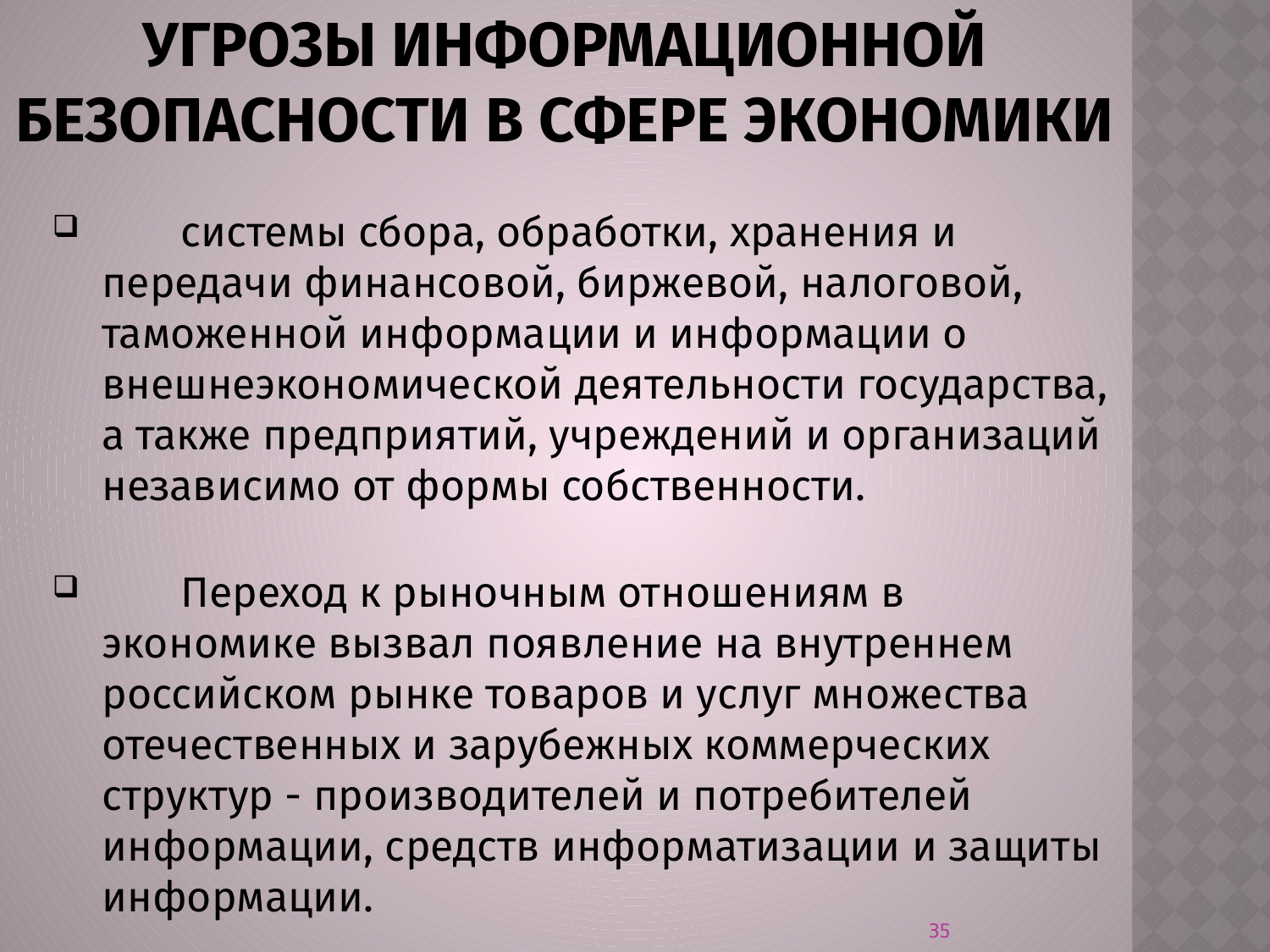

# Угрозы информационной безопасности в сфере экономики
       системы сбора, обработки, хранения и передачи финансовой, биржевой, налоговой, таможенной информации и информации о внешнеэкономической деятельности государства, а также предприятий, учреждений и организаций независимо от формы собственности.

       Переход к рыночным отношениям в экономике вызвал появление на внутреннем российском рынке товаров и услуг множества отечественных и зарубежных коммерческих структур - производителей и потребителей информации, средств информатизации и защиты информации.

35